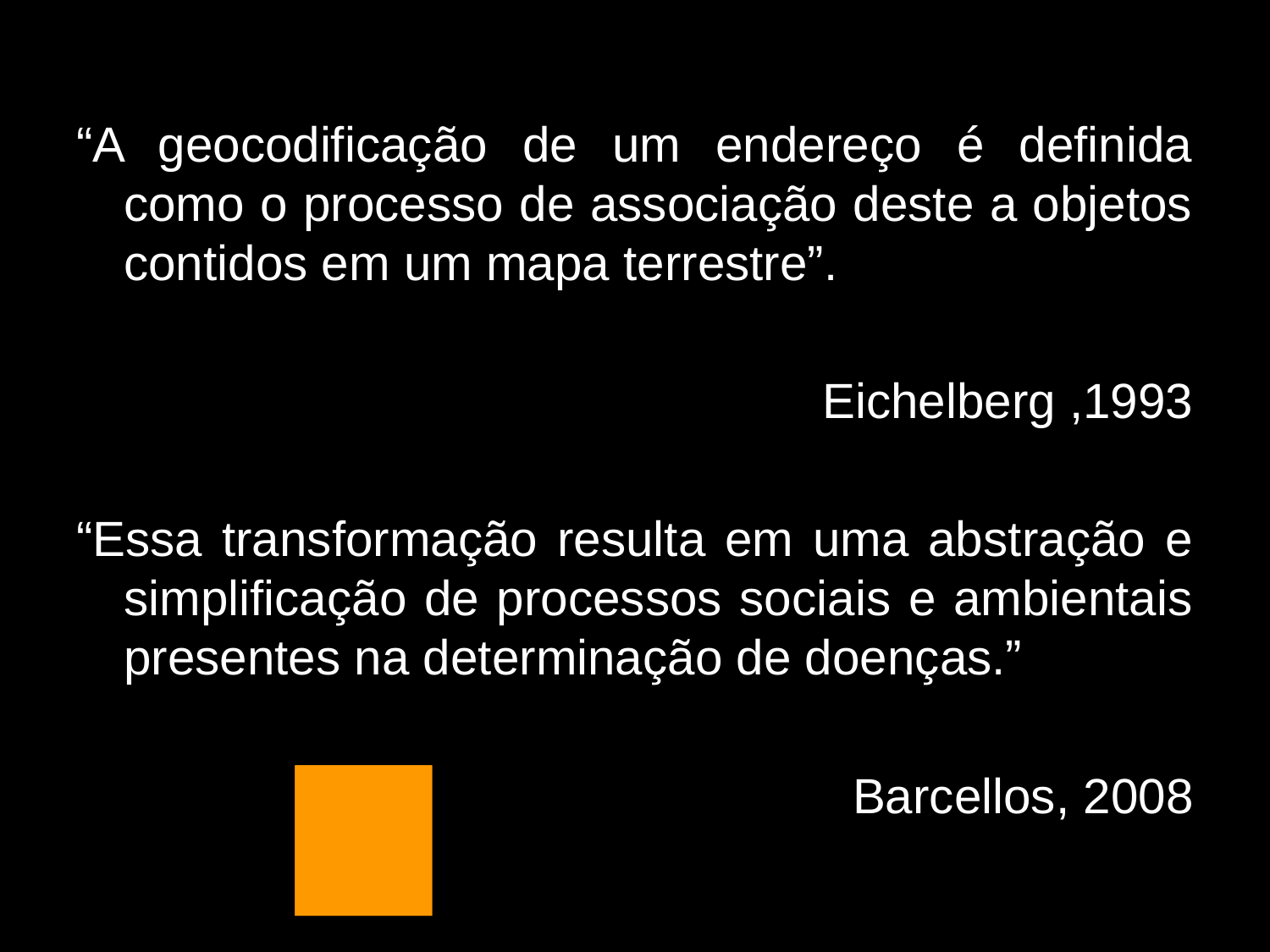

“A geocodificação de um endereço é definida como o processo de associação deste a objetos contidos em um mapa terrestre”.

Eichelberg ,1993

“Essa transformação resulta em uma abstração e simplificação de processos sociais e ambientais presentes na determinação de doenças.”

Barcellos, 2008